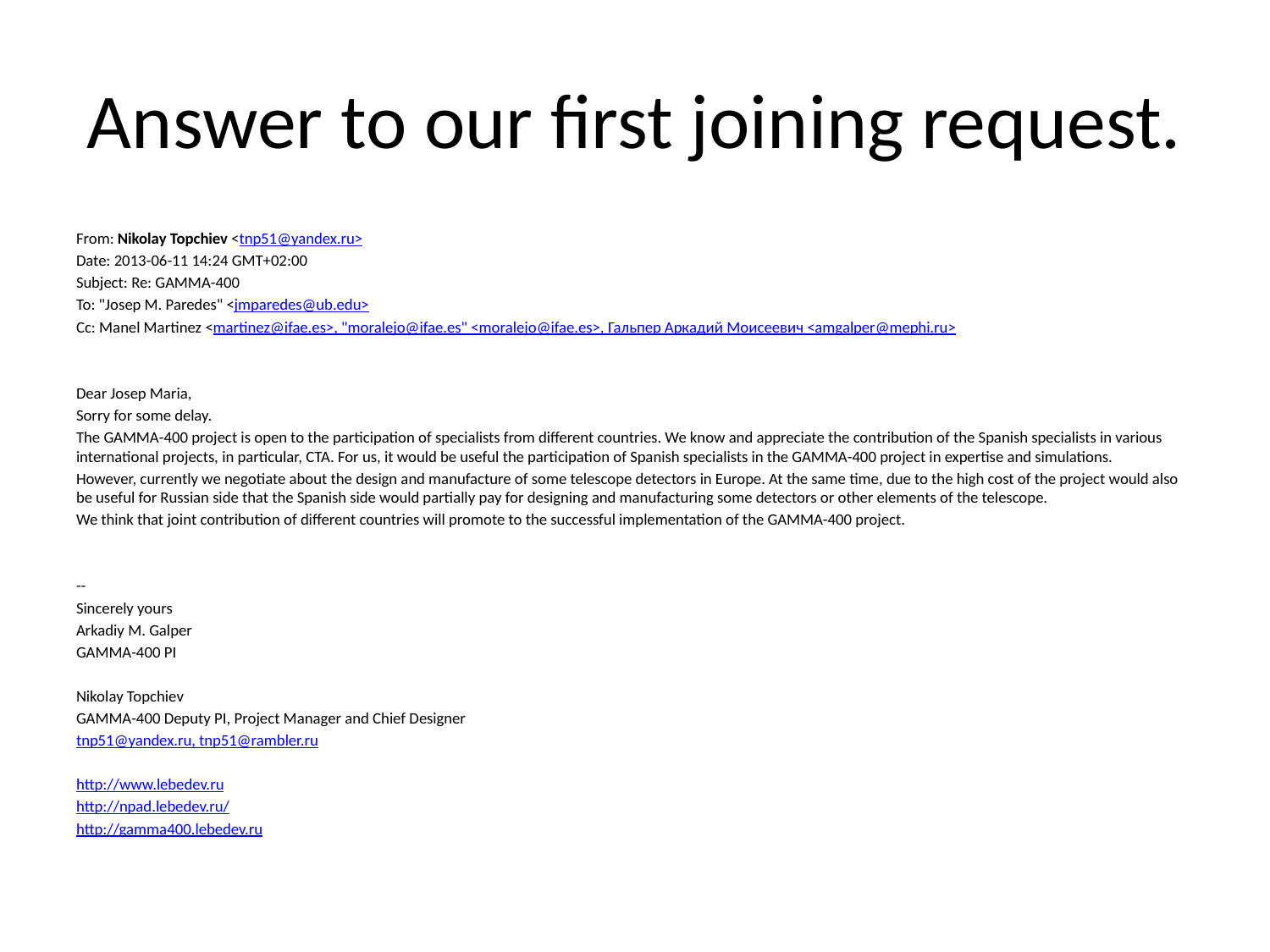

# Answer to our first joining request.
From: Nikolay Topchiev ‪<tnp51@yandex.ru>‬
Date: 2013-06-11 14:24 GMT+02:00
Subject: Re: GAMMA-400
To: "Josep M. Paredes" <jmparedes@ub.edu>
Cc: Manel Martinez <martinez@ifae.es>, "moralejo@ifae.es" <moralejo@ifae.es>, Гальпер Аркадий Моисеевич <amgalper@mephi.ru>

Dear Josep Maria,
Sorry for some delay.
The GAMMA-400 project is open to the participation of specialists from different countries. We know and appreciate the contribution of the Spanish specialists in various international projects, in particular, CTA. For us, it would be useful the participation of Spanish specialists in the GAMMA-400 project in expertise and simulations.
However, currently we negotiate about the design and manufacture of some telescope detectors in Europe. At the same time, due to the high cost of the project would also be useful for Russian side that the Spanish side would partially pay for designing and manufacturing some detectors or other elements of the telescope.
We think that joint contribution of different countries will promote to the successful implementation of the GAMMA-400 project.

--
Sincerely yours
Arkadiy M. Galper
GAMMA-400 PI

Nikolay Topchiev
GAMMA-400 Deputy PI, Project Manager and Chief Designer
tnp51@yandex.ru, tnp51@rambler.ru

http://www.lebedev.ru
http://npad.lebedev.ru/
http://gamma400.lebedev.ru